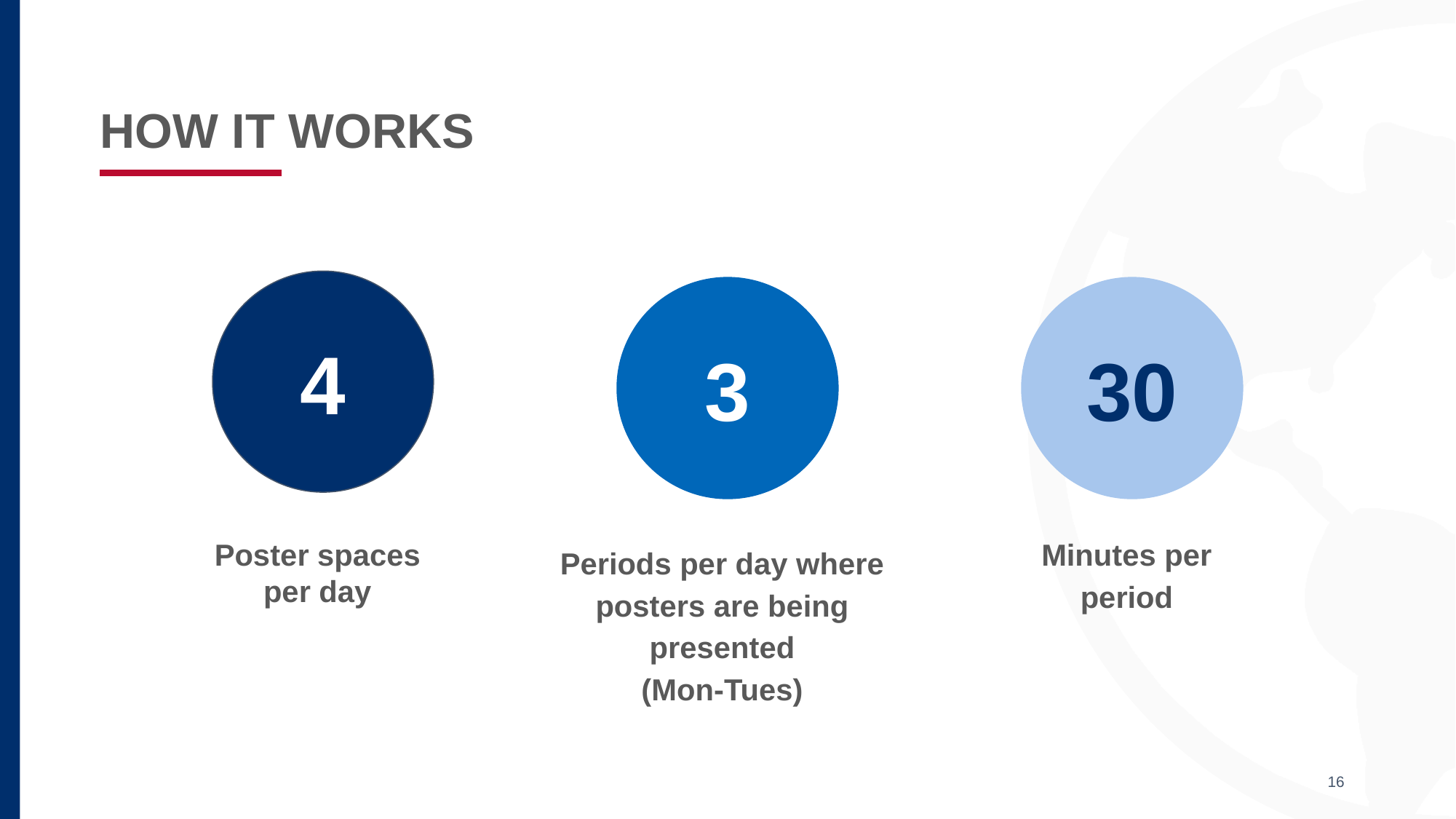

# HOW IT WORKS
4
3
30
Poster spaces per day
Periods per day where posters are being presented
(Mon-Tues)
Minutes per period
16